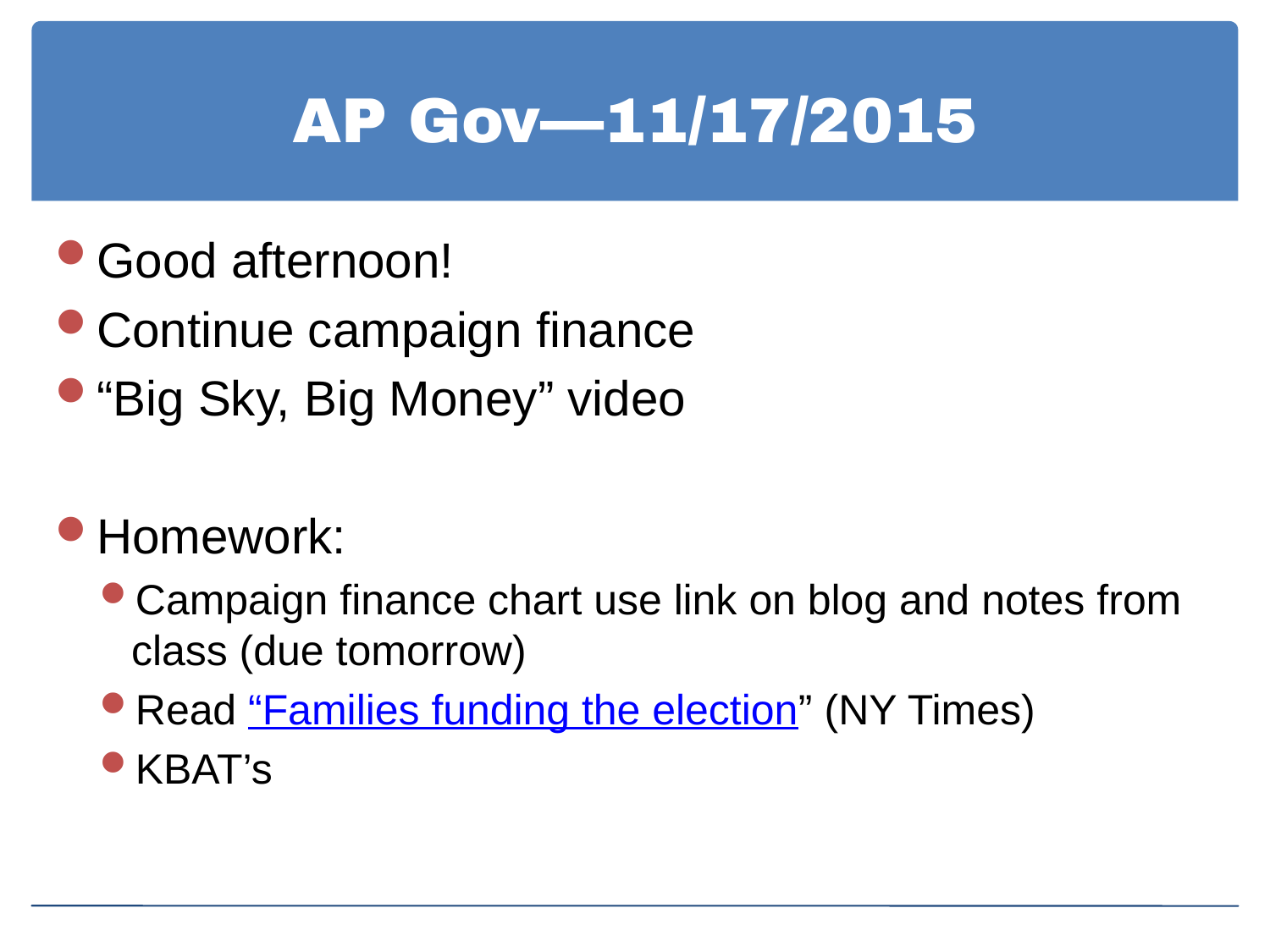

# AP Gov—11/17/2015
Good afternoon!
Continue campaign finance
“Big Sky, Big Money” video

Homework:
Campaign finance chart use link on blog and notes from class (due tomorrow)
Read “Families funding the election” (NY Times)
KBAT’s